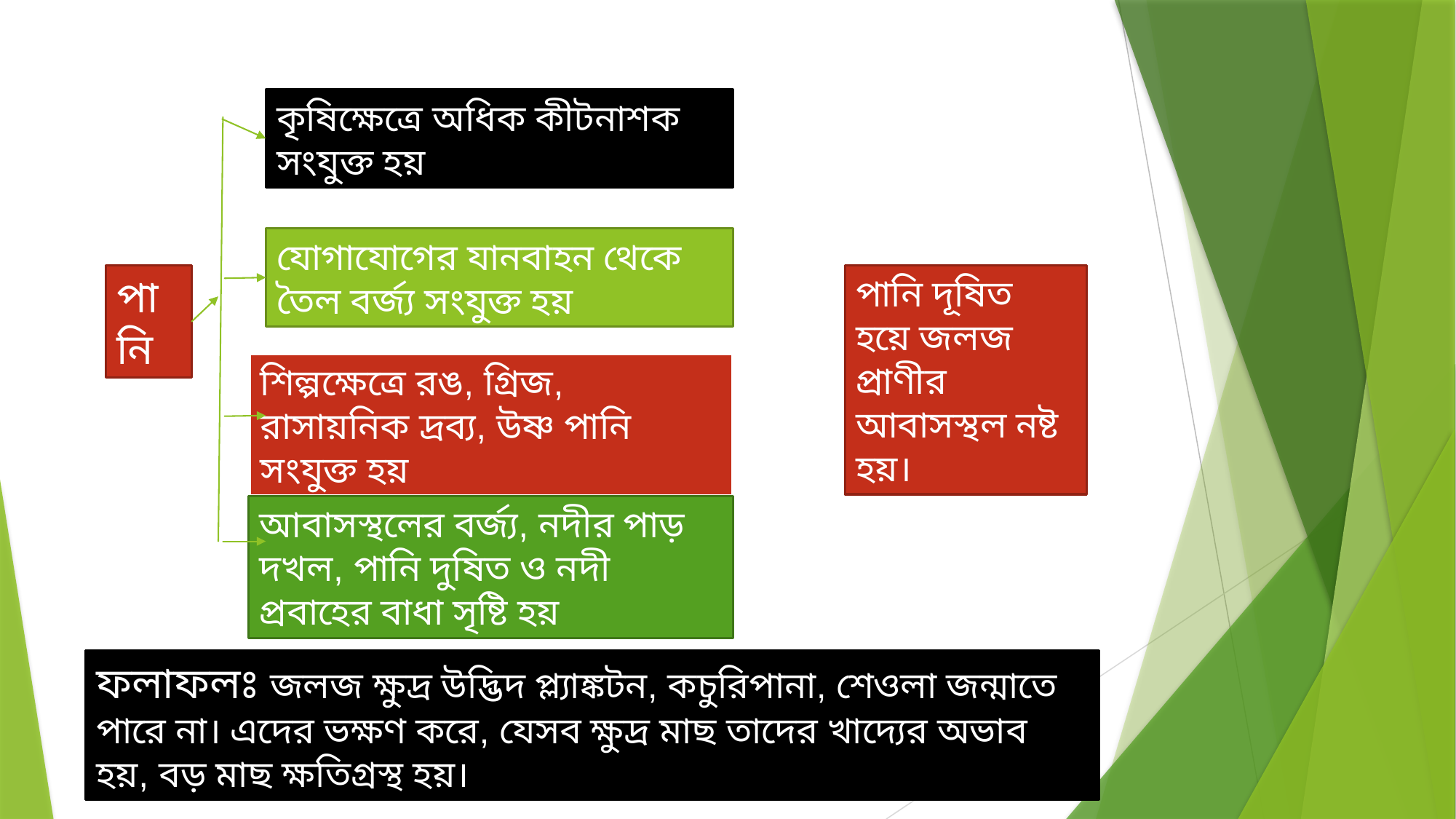

কৃষিক্ষেত্রে অধিক কীটনাশক সংযুক্ত হয়
যোগাযোগের যানবাহন থেকে তৈল বর্জ্য সংযুক্ত হয়
পানি
পানি দূষিত হয়ে জলজ প্রাণীর আবাসস্থল নষ্ট হয়।
শিল্পক্ষেত্রে রঙ, গ্রিজ, রাসায়নিক দ্রব্য, উষ্ণ পানি সংযুক্ত হয়
আবাসস্থলের বর্জ্য, নদীর পাড় দখল, পানি দুষিত ও নদী প্রবাহের বাধা সৃষ্টি হয়
ফলাফলঃ জলজ ক্ষুদ্র উদ্ভিদ প্ল্যাঙ্কটন, কচুরিপানা, শেওলা জন্মাতে পারে না। এদের ভক্ষণ করে, যেসব ক্ষুদ্র মাছ তাদের খাদ্যের অভাব হয়, বড় মাছ ক্ষতিগ্রস্থ হয়।